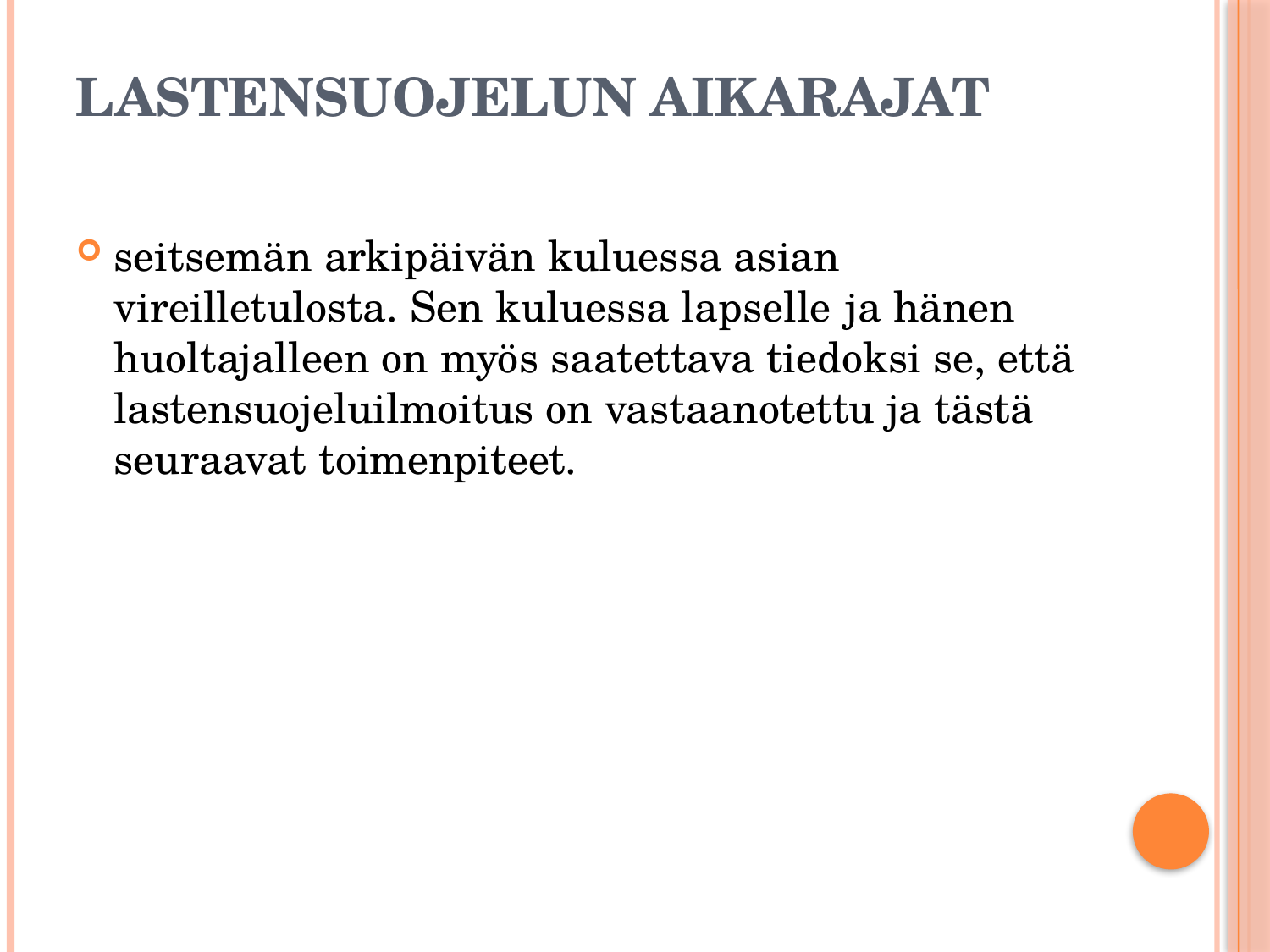

# Lastensuojelun aikarajat
seitsemän arkipäivän kuluessa asian vireilletulosta. Sen kuluessa lapselle ja hänen huoltajalleen on myös saatettava tiedoksi se, että lastensuojeluilmoitus on vastaanotettu ja tästä seuraavat toimenpiteet.